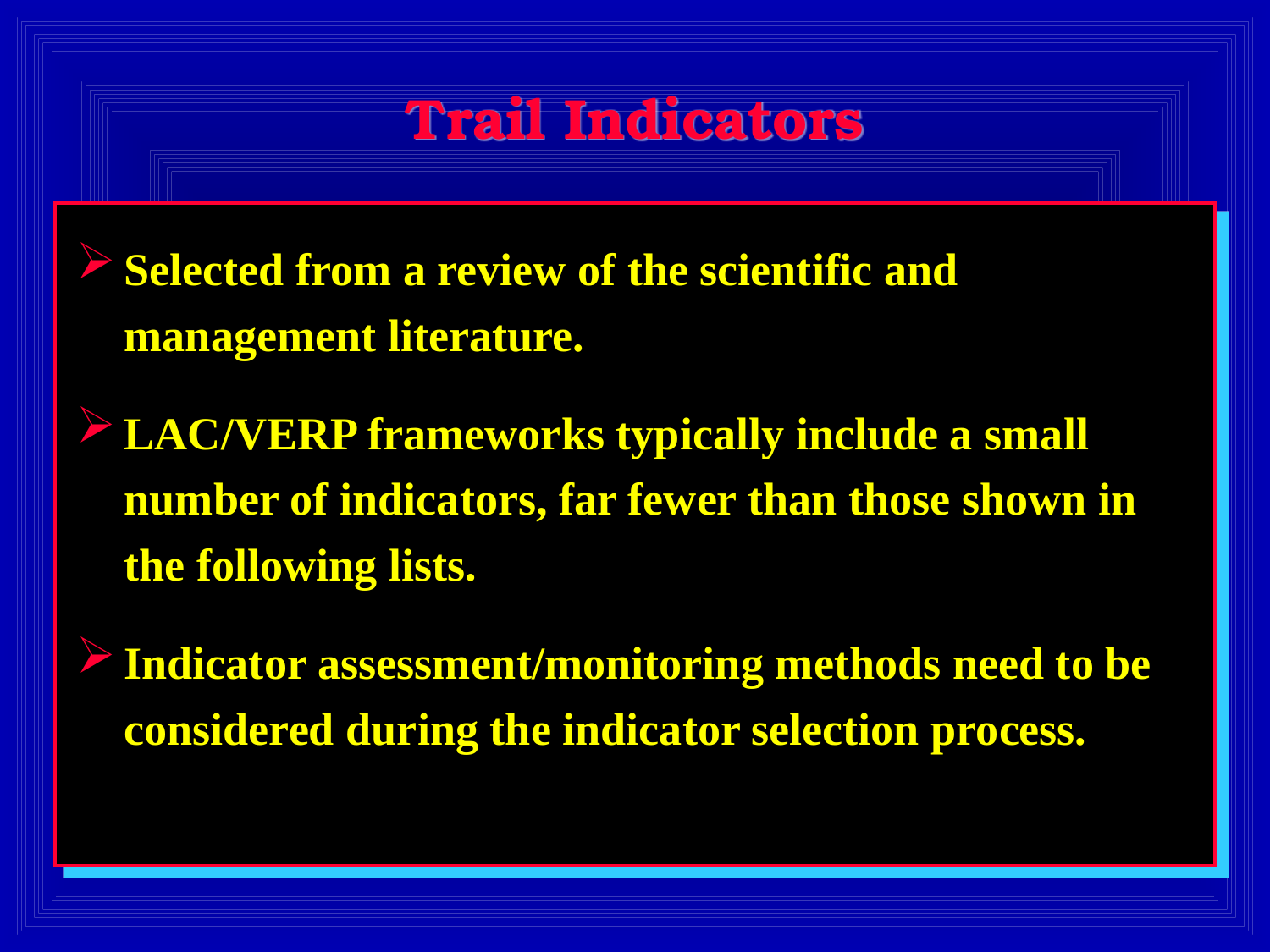

# Trail Indicators
Selected from a review of the scientific and management literature.
LAC/VERP frameworks typically include a small number of indicators, far fewer than those shown in the following lists.
Indicator assessment/monitoring methods need to be considered during the indicator selection process.